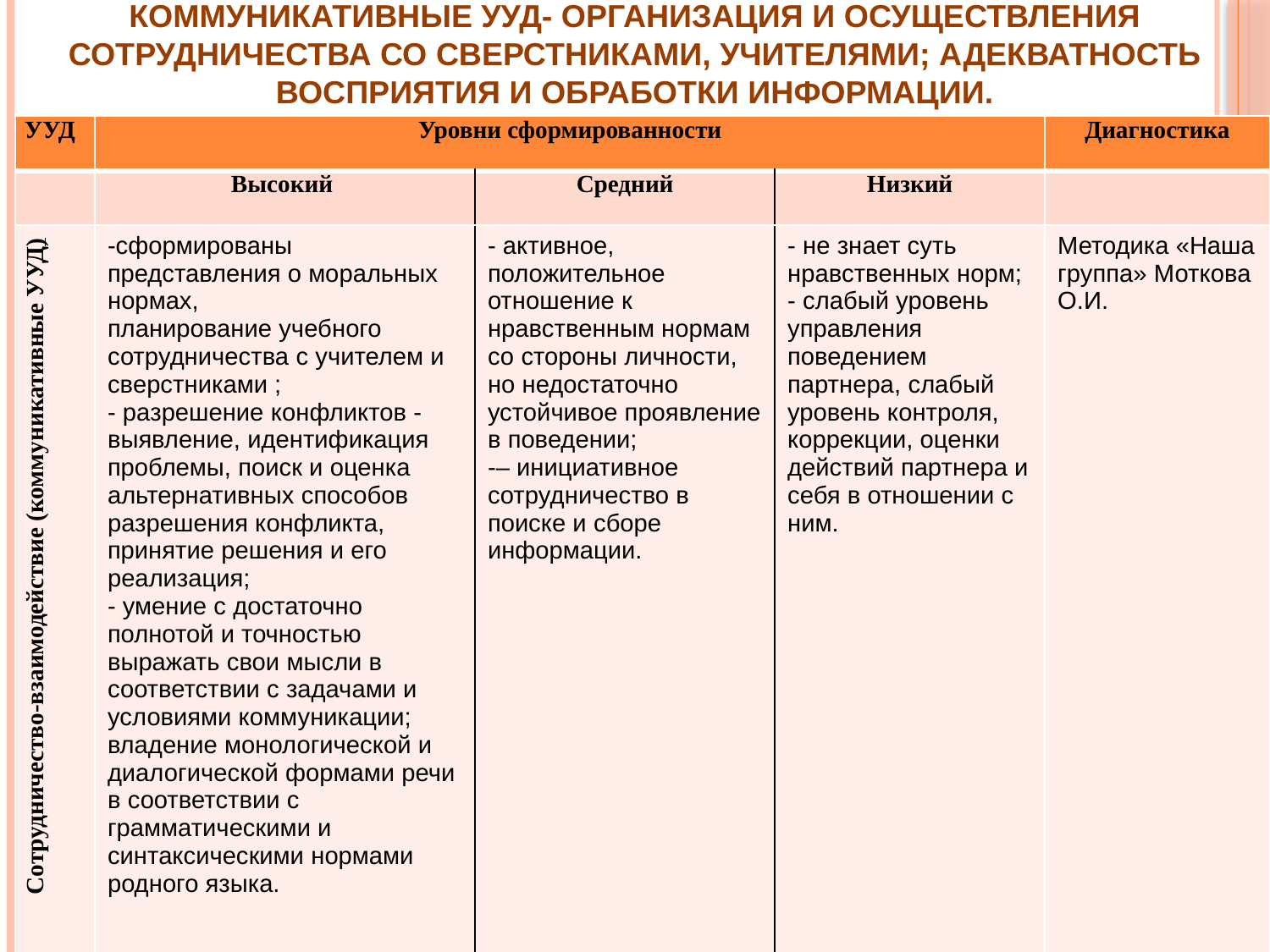

# Коммуникативные УУД- организация и осуществления сотрудничества со сверстниками, учителями; адекватность восприятия и обработки информации.
| УУД | Уровни сформированности |  |  | Диагностика |
| --- | --- | --- | --- | --- |
|  | Высокий | Средний | Низкий |  |
| Сотрудничество-взаимодействие (коммуникативные УУД) | -сформированы представления о моральных нормах, планирование учебного сотрудничества с учителем и сверстниками ; - разрешение конфликтов - выявление, идентификация проблемы, поиск и оценка альтернативных способов разрешения конфликта, принятие решения и его реализация; - умение с достаточно полнотой и точностью выражать свои мысли в соответствии с задачами и условиями коммуникации; владение монологической и диалогической формами речи в соответствии с грамматическими и синтаксическими нормами родного языка. | - активное, положительное отношение к нравственным нормам со стороны личности, но недостаточно устойчивое проявление в поведении; -– инициативное сотрудничество в поиске и сборе информации. | - не знает суть нравственных норм; - слабый уровень управления поведением партнера, слабый уровень контроля, коррекции, оценки действий партнера и себя в отношении с ним. | Методика «Наша группа» Моткова О.И. |